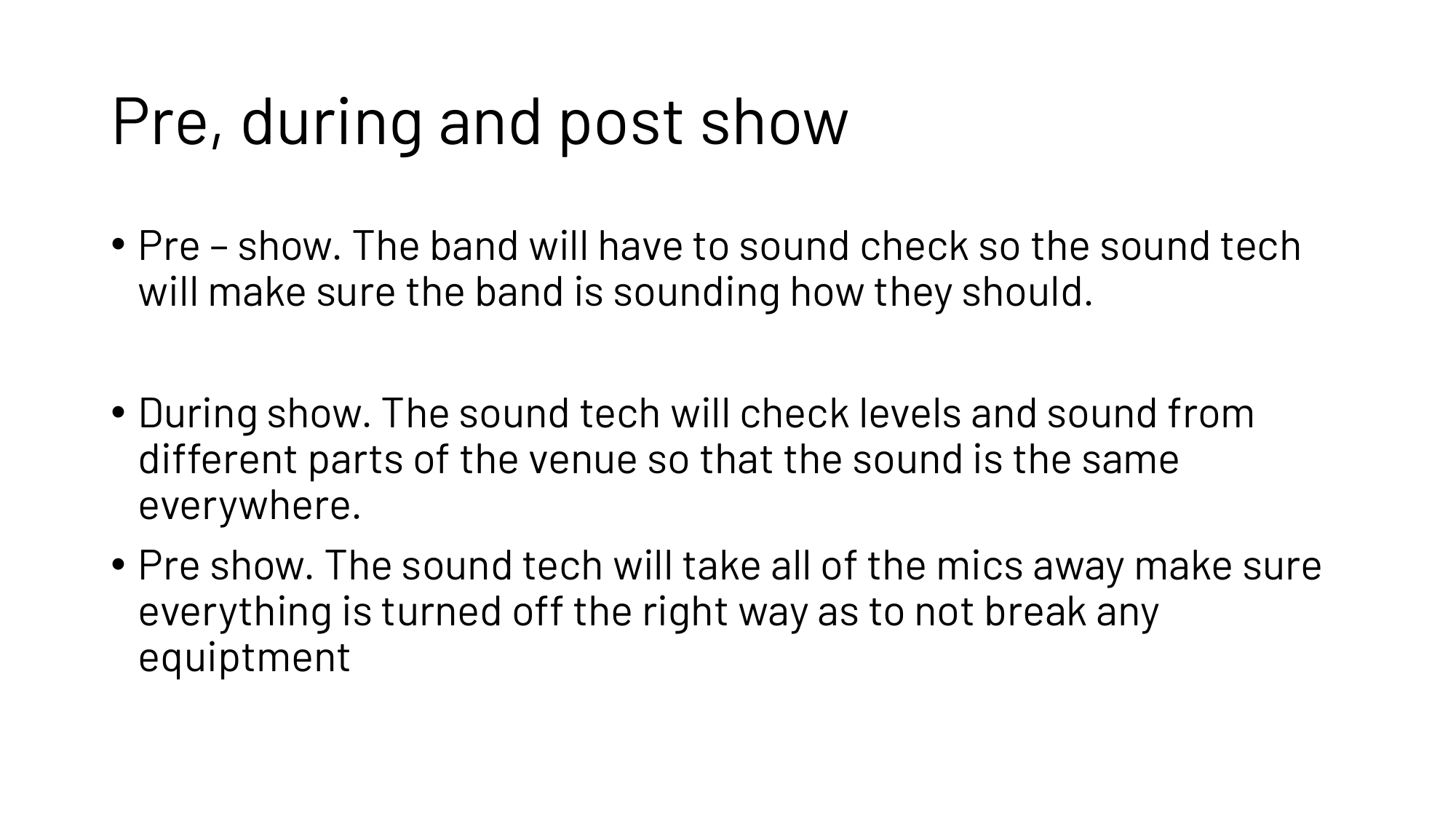

# Pre, during and post show
Pre – show. The band will have to sound check so the sound tech will make sure the band is sounding how they should.

During show. The sound tech will check levels and sound from different parts of the venue so that the sound is the same everywhere.
Pre show. The sound tech will take all of the mics away make sure everything is turned off the right way as to not break any equiptment